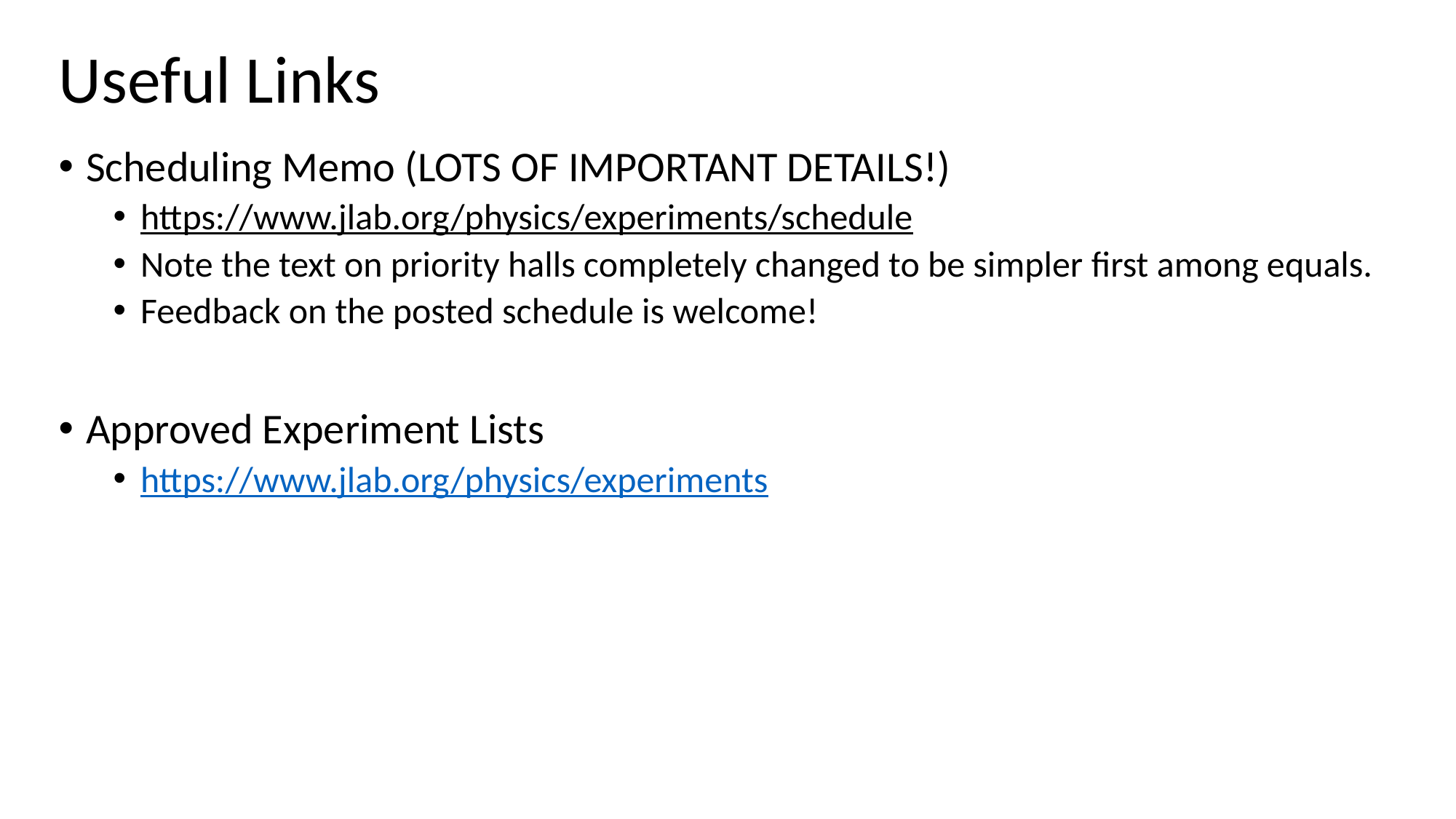

# Useful Links
Scheduling Memo (LOTS OF IMPORTANT DETAILS!)
https://www.jlab.org/physics/experiments/schedule
Note the text on priority halls completely changed to be simpler first among equals.
Feedback on the posted schedule is welcome!

Approved Experiment Lists
https://www.jlab.org/physics/experiments